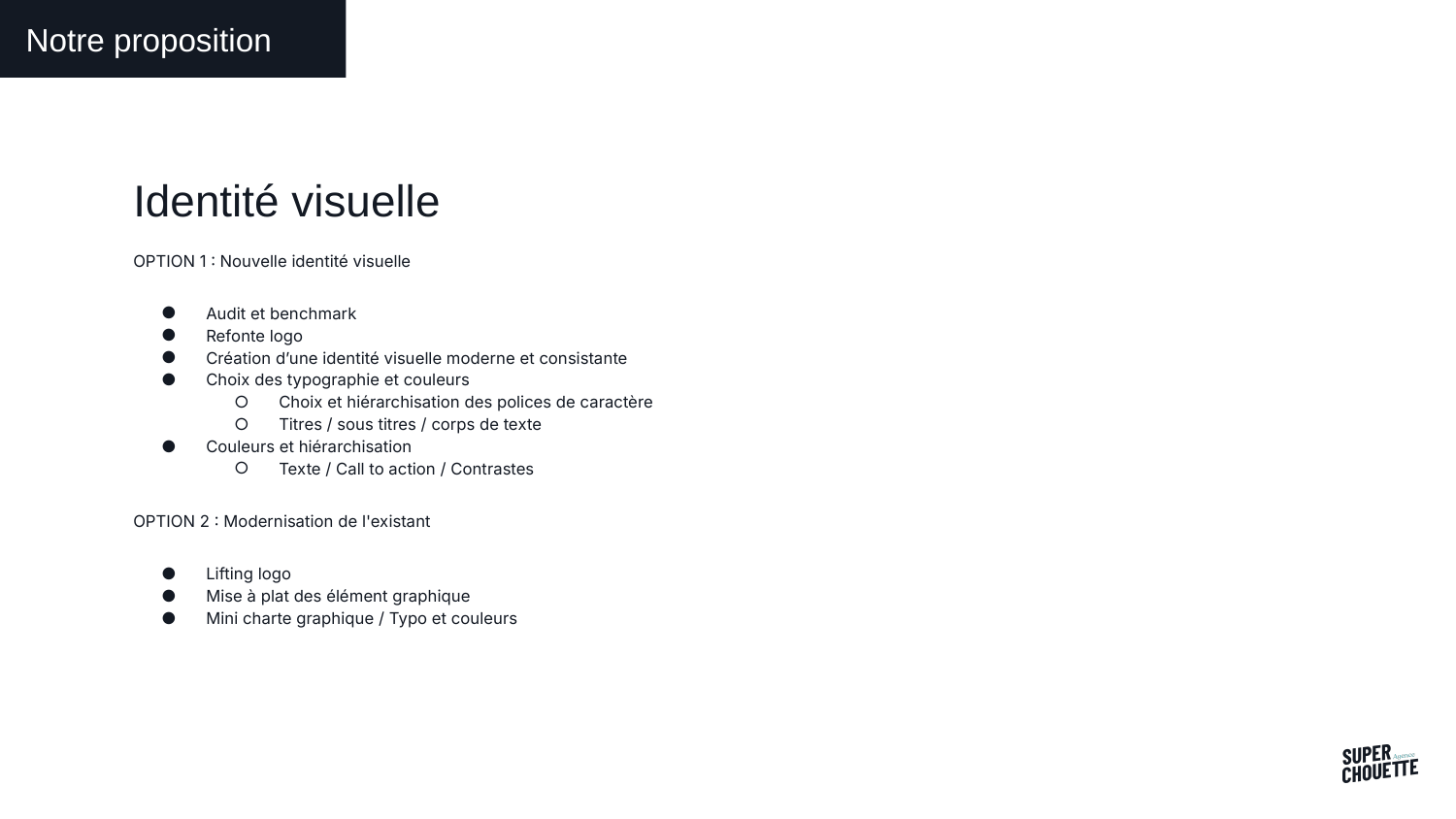

Notre proposition
Identité visuelle
OPTION 1 : Nouvelle identité visuelle
Audit et benchmark
Refonte logo
Création d’une identité visuelle moderne et consistante
Choix des typographie et couleurs
Choix et hiérarchisation des polices de caractère
Titres / sous titres / corps de texte
Couleurs et hiérarchisation
Texte / Call to action / Contrastes
OPTION 2 : Modernisation de l'existant
Lifting logo
Mise à plat des élément graphique
Mini charte graphique / Typo et couleurs